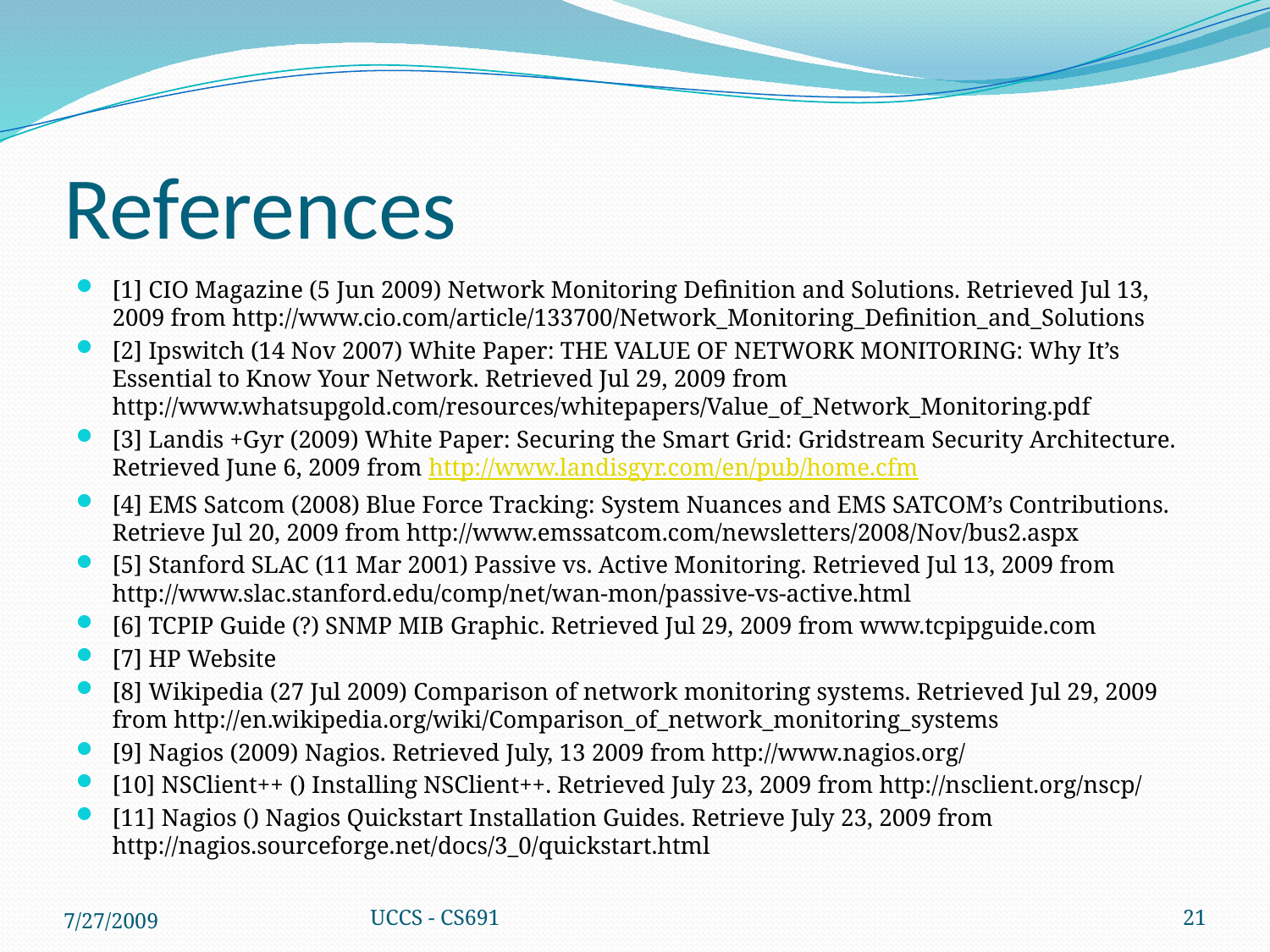

# References
[1] CIO Magazine (5 Jun 2009) Network Monitoring Definition and Solutions. Retrieved Jul 13, 2009 from http://www.cio.com/article/133700/Network_Monitoring_Definition_and_Solutions
[2] Ipswitch (14 Nov 2007) White Paper: THE VALUE OF NETWORK MONITORING: Why It’s Essential to Know Your Network. Retrieved Jul 29, 2009 from http://www.whatsupgold.com/resources/whitepapers/Value_of_Network_Monitoring.pdf
[3] Landis +Gyr (2009) White Paper: Securing the Smart Grid: Gridstream Security Architecture. Retrieved June 6, 2009 from http://www.landisgyr.com/en/pub/home.cfm
[4] EMS Satcom (2008) Blue Force Tracking: System Nuances and EMS SATCOM’s Contributions. Retrieve Jul 20, 2009 from http://www.emssatcom.com/newsletters/2008/Nov/bus2.aspx
[5] Stanford SLAC (11 Mar 2001) Passive vs. Active Monitoring. Retrieved Jul 13, 2009 from http://www.slac.stanford.edu/comp/net/wan-mon/passive-vs-active.html
[6] TCPIP Guide (?) SNMP MIB Graphic. Retrieved Jul 29, 2009 from www.tcpipguide.com
[7] HP Website
[8] Wikipedia (27 Jul 2009) Comparison of network monitoring systems. Retrieved Jul 29, 2009 from http://en.wikipedia.org/wiki/Comparison_of_network_monitoring_systems
[9] Nagios (2009) Nagios. Retrieved July, 13 2009 from http://www.nagios.org/
[10] NSClient++ () Installing NSClient++. Retrieved July 23, 2009 from http://nsclient.org/nscp/
[11] Nagios () Nagios Quickstart Installation Guides. Retrieve July 23, 2009 from http://nagios.sourceforge.net/docs/3_0/quickstart.html

7/27/2009
UCCS - CS691
21